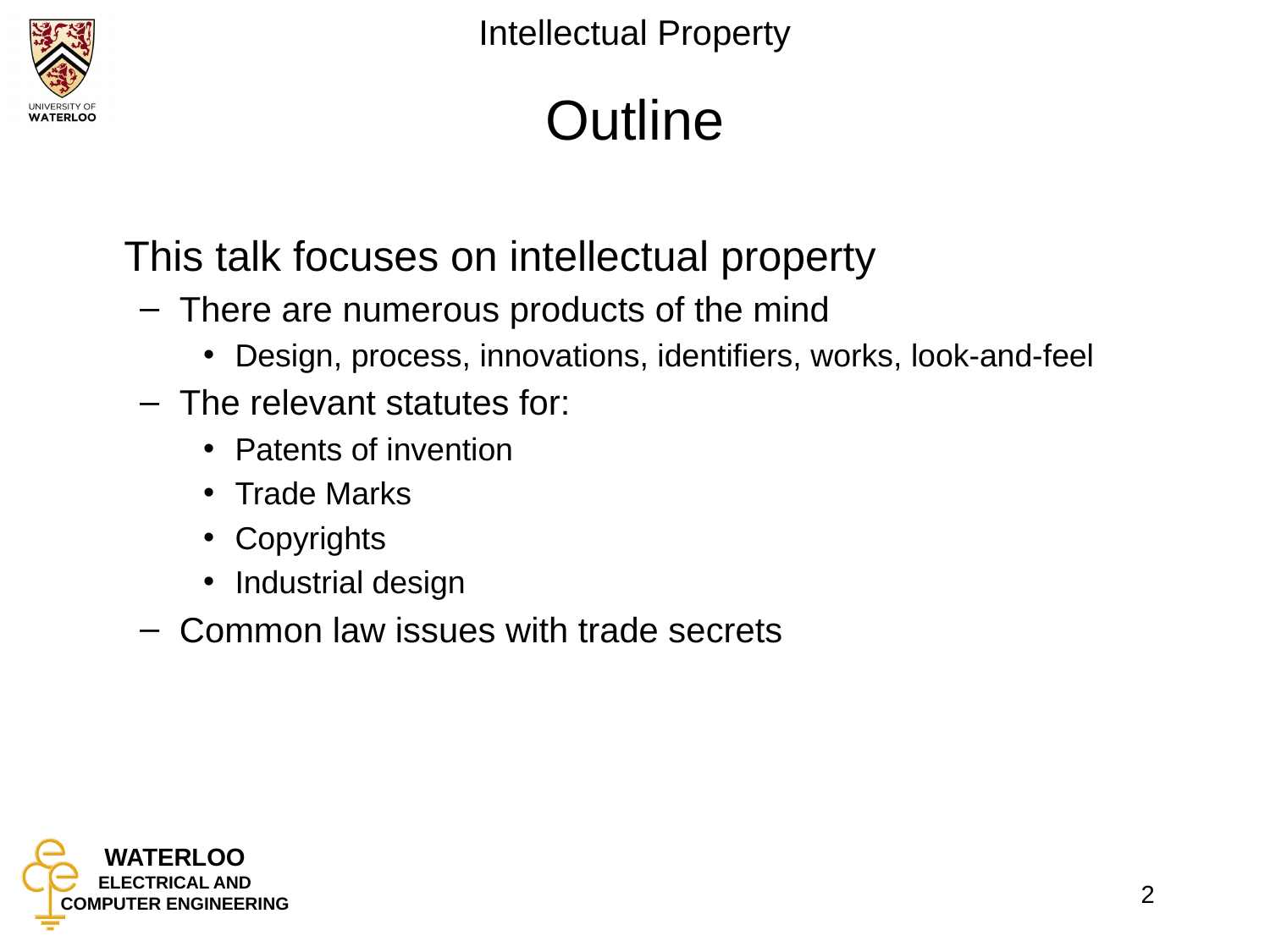

# Outline
	This talk focuses on intellectual property
There are numerous products of the mind
Design, process, innovations, identifiers, works, look-and-feel
The relevant statutes for:
Patents of invention
Trade Marks
Copyrights
Industrial design
Common law issues with trade secrets